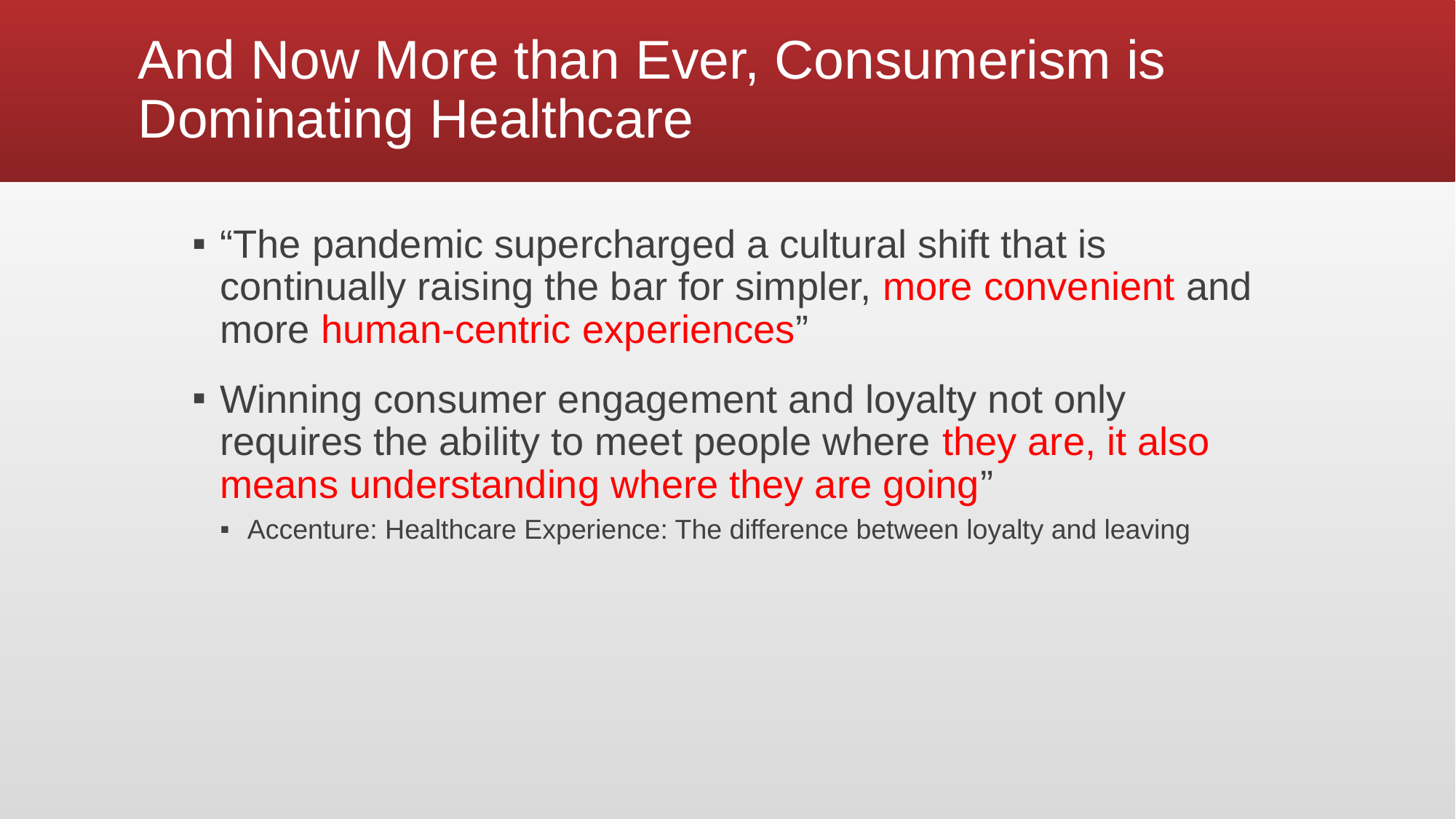

# And Now More than Ever, Consumerism is  Dominating Healthcare
“The pandemic supercharged a cultural shift that is continually raising the bar for simpler, more convenient and more human-centric experiences”
Winning consumer engagement and loyalty not only requires the ability to meet people where they are, it also means understanding where they are going”
Accenture: Healthcare Experience: The difference between loyalty and leaving